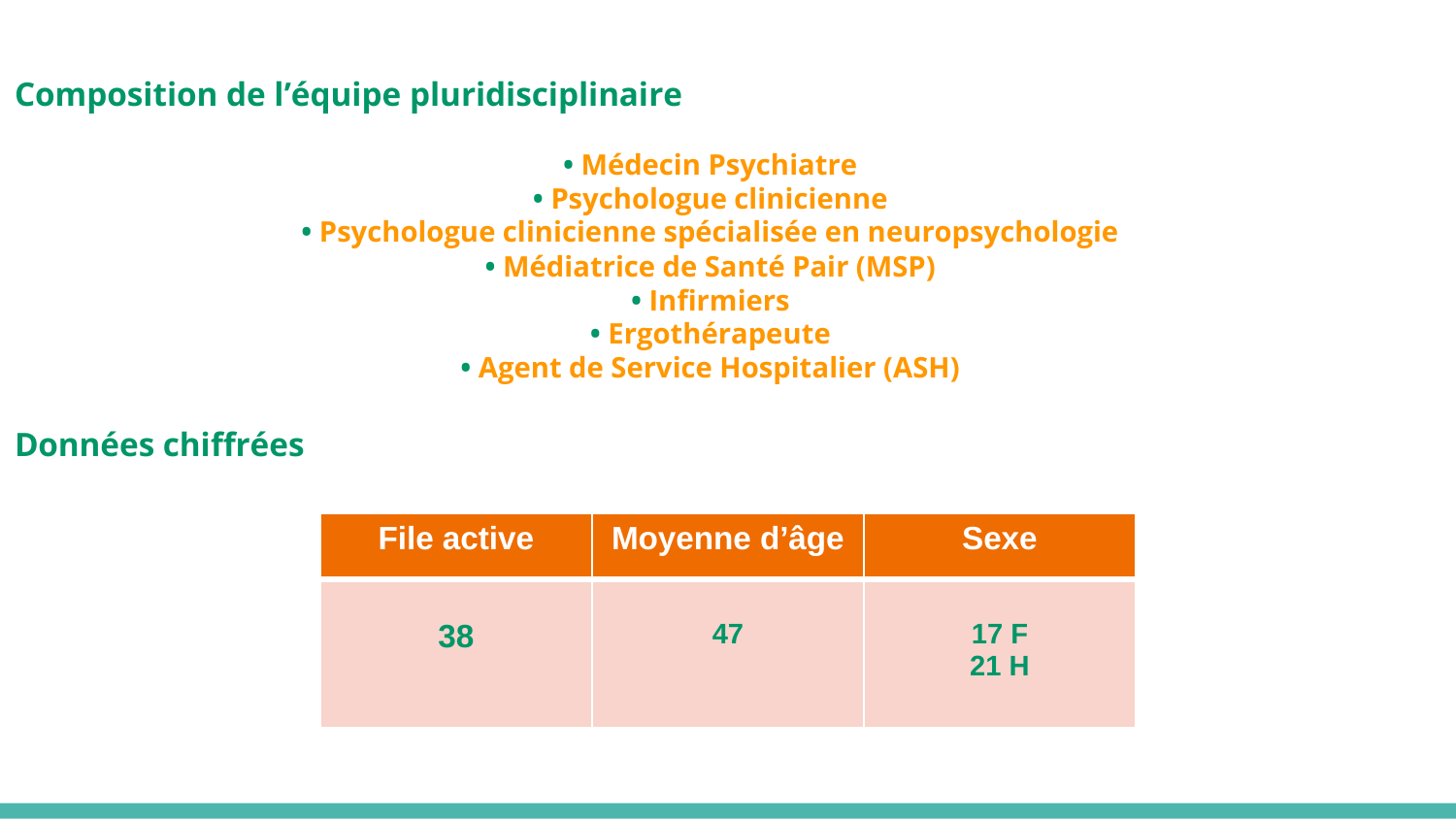

Composition de l’équipe pluridisciplinaire

• Médecin Psychiatre
• Psychologue clinicienne
• Psychologue clinicienne spécialisée en neuropsychologie
• Médiatrice de Santé Pair (MSP)
• Infirmiers
• Ergothérapeute
• Agent de Service Hospitalier (ASH)
Données chiffrées
| File active | Moyenne d’âge | Sexe |
| --- | --- | --- |
| 38 | 47 | 17 F 21 H |